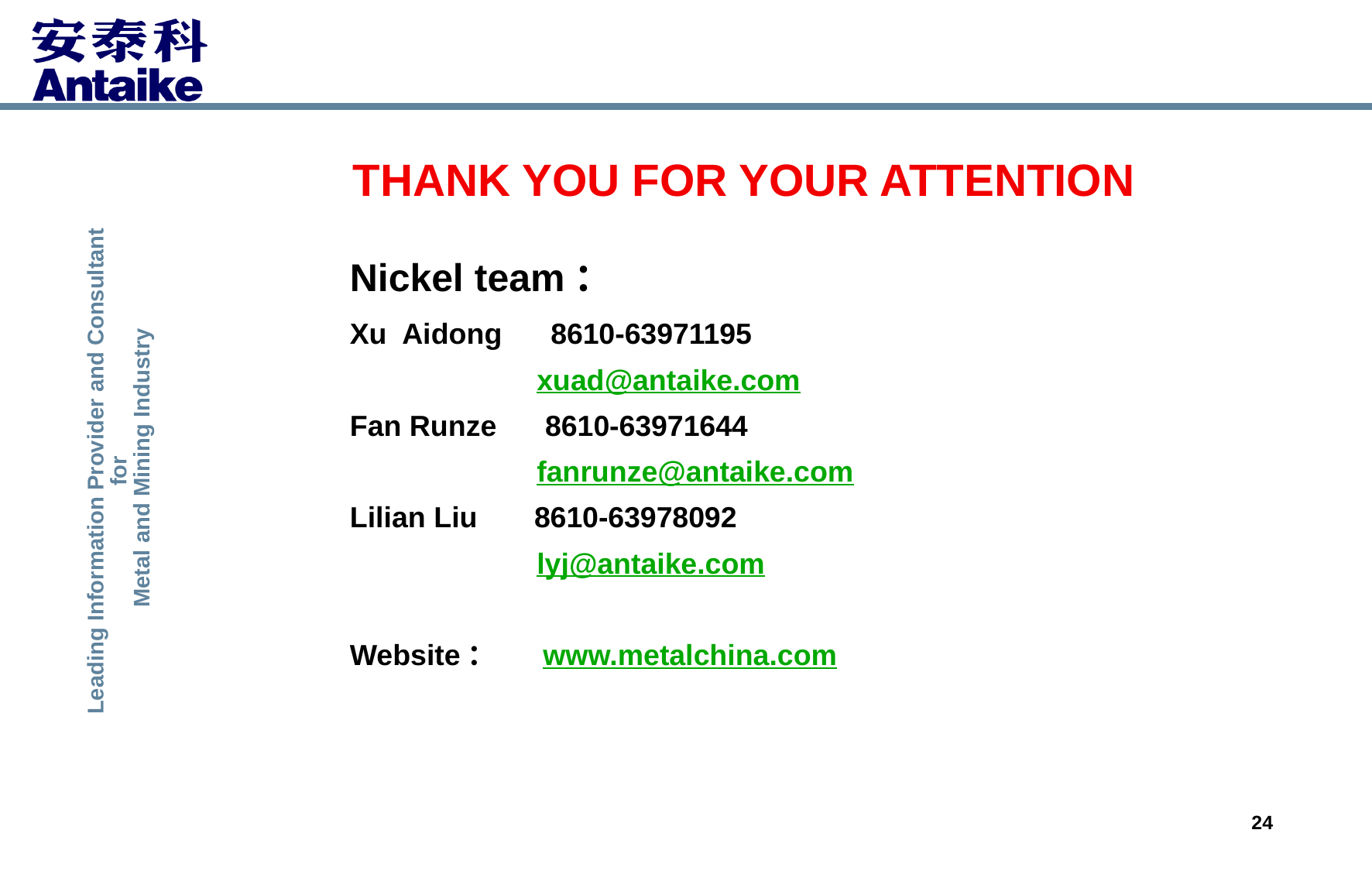

Thank you for your attention
Nickel team：
Xu  Aidong      8610-63971195
                       xuad@antaike.com
Fan Runze      8610-63971644
                       fanrunze@antaike.com
Lilian Liu       8610-63978092
                       lyj@antaike.com

Website：      www.metalchina.com
24